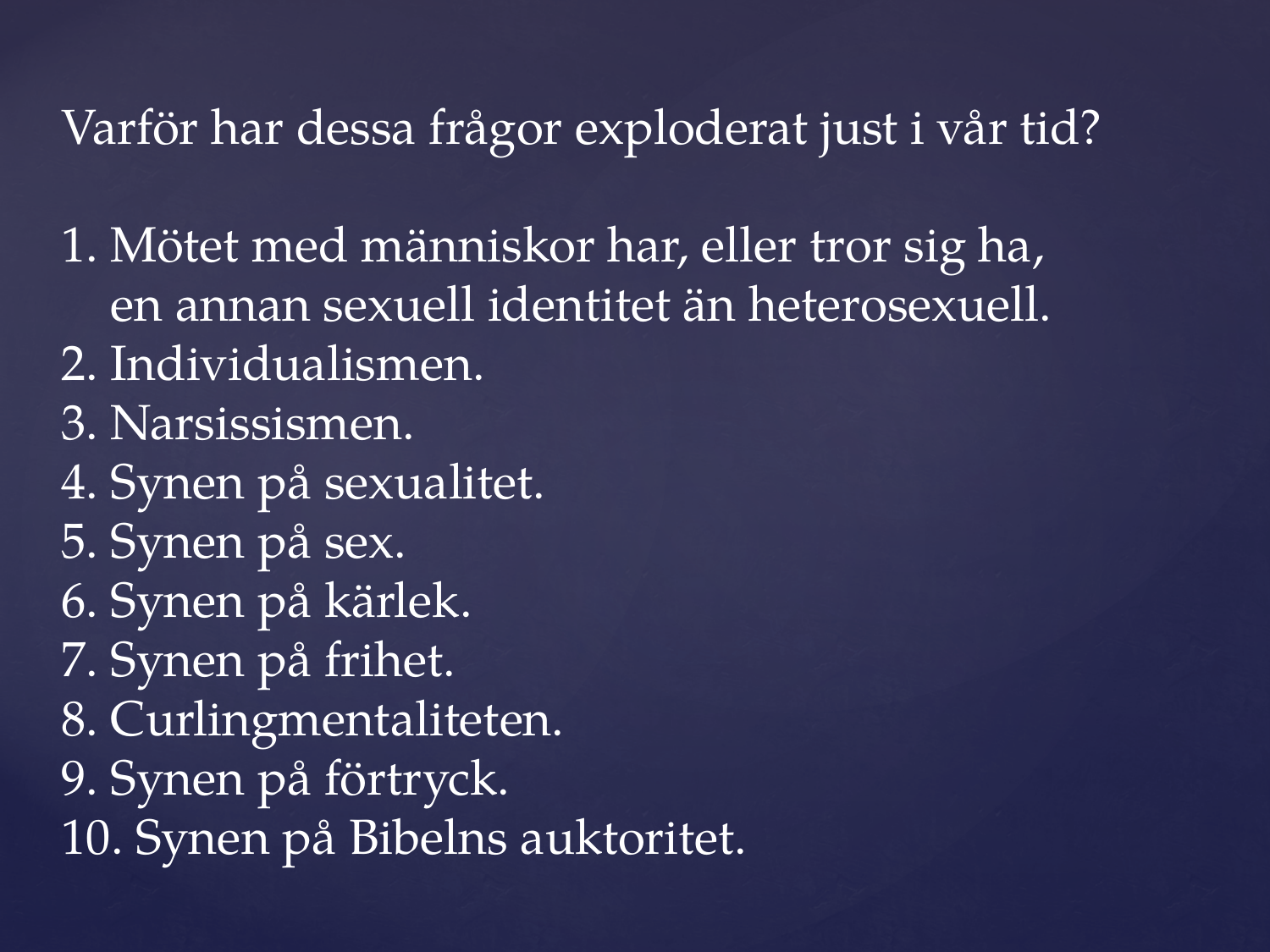

Varför har dessa frågor exploderat just i vår tid?
1. Mötet med människor har, eller tror sig ha,
    en annan sexuell identitet än heterosexuell.
2. Individualismen.
3. Narsissismen.
4. Synen på sexualitet.
5. Synen på sex.
6. Synen på kärlek.
7. Synen på frihet.
8. Curlingmentaliteten.
9. Synen på förtryck.
10. Synen på Bibelns auktoritet.